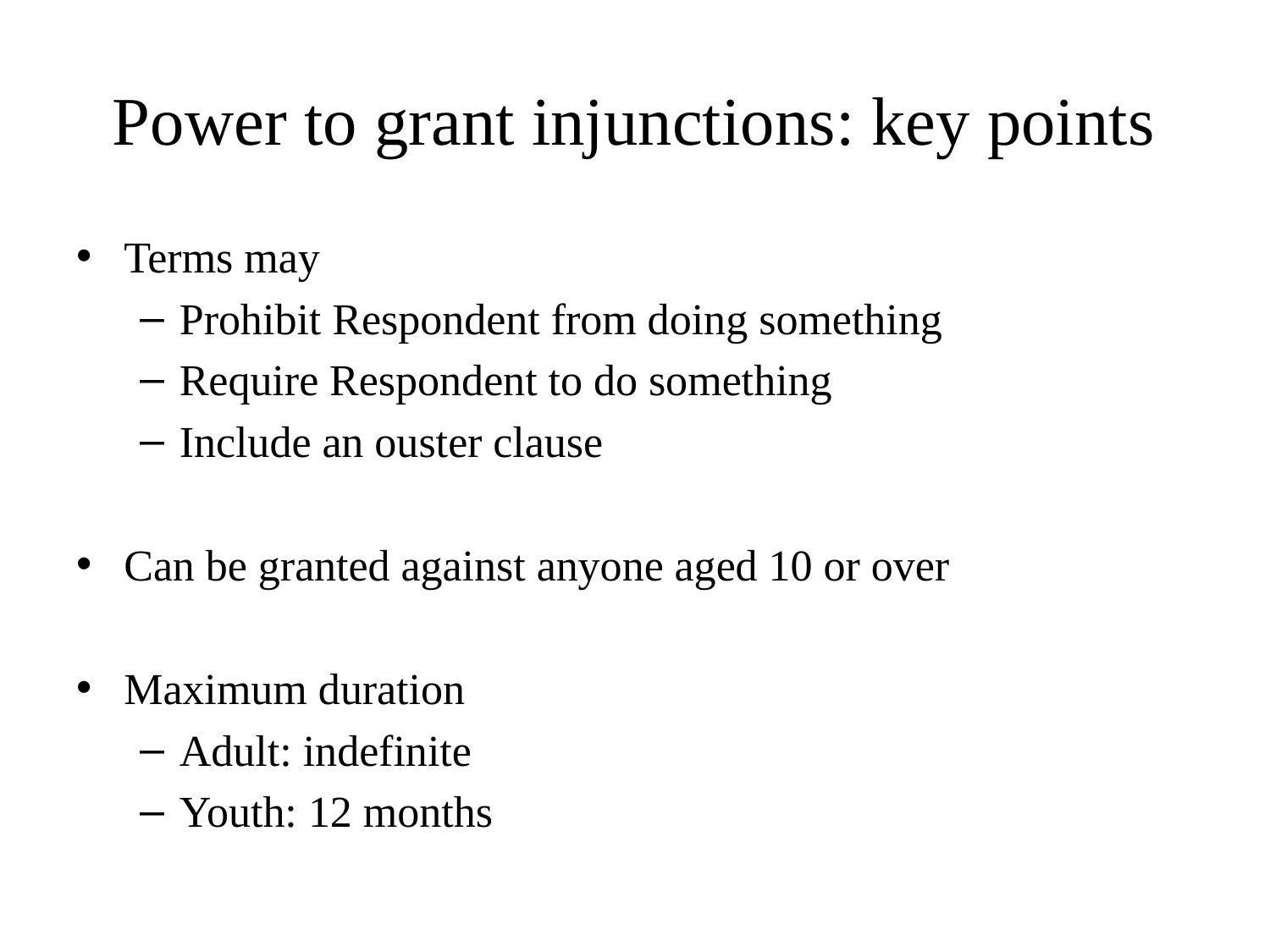

# Power to grant injunctions: key points
Terms may
Prohibit Respondent from doing something
Require Respondent to do something
Include an ouster clause

Can be granted against anyone aged 10 or over

Maximum duration
Adult: indefinite
Youth: 12 months